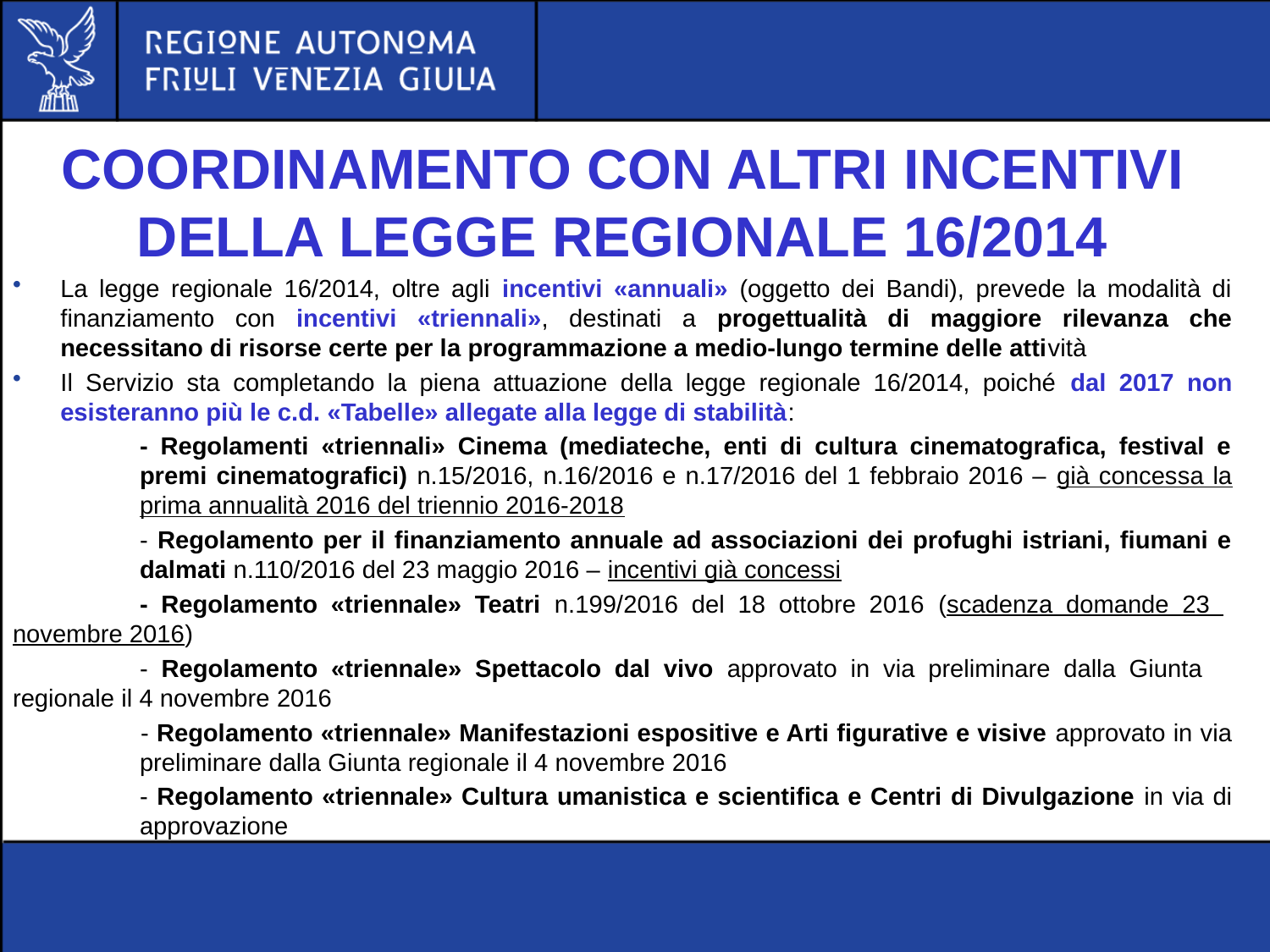

#
COORDINAMENTO CON ALTRI INCENTIVI DELLA LEGGE REGIONALE 16/2014
La legge regionale 16/2014, oltre agli incentivi «annuali» (oggetto dei Bandi), prevede la modalità di finanziamento con incentivi «triennali», destinati a progettualità di maggiore rilevanza che necessitano di risorse certe per la programmazione a medio-lungo termine delle attività
Il Servizio sta completando la piena attuazione della legge regionale 16/2014, poiché dal 2017 non esisteranno più le c.d. «Tabelle» allegate alla legge di stabilità:
	- Regolamenti «triennali» Cinema (mediateche, enti di cultura cinematografica, festival e 	premi cinematografici) n.15/2016, n.16/2016 e n.17/2016 del 1 febbraio 2016 – già concessa la 	prima annualità 2016 del triennio 2016-2018
	- Regolamento per il finanziamento annuale ad associazioni dei profughi istriani, fiumani e 	dalmati n.110/2016 del 23 maggio 2016 – incentivi già concessi
	- Regolamento «triennale» Teatri n.199/2016 del 18 ottobre 2016 (scadenza domande 23 	novembre 2016)
	- Regolamento «triennale» Spettacolo dal vivo approvato in via preliminare dalla Giunta 	regionale il 4 novembre 2016
 	- Regolamento «triennale» Manifestazioni espositive e Arti figurative e visive approvato in via 	preliminare dalla Giunta regionale il 4 novembre 2016
	- Regolamento «triennale» Cultura umanistica e scientifica e Centri di Divulgazione in via di 	approvazione